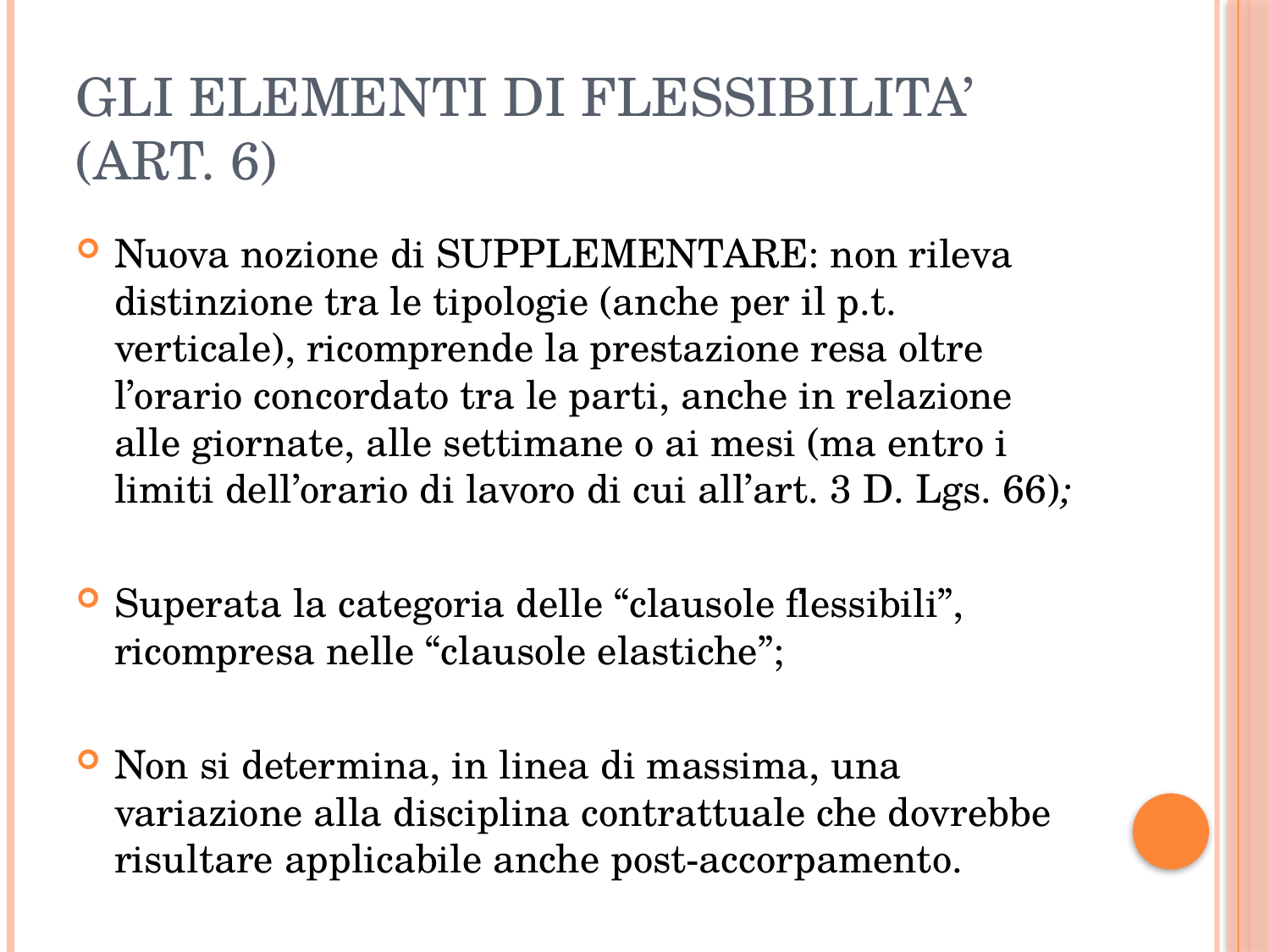

# Gli elementi di flessibilita’ (art. 6)
Nuova nozione di SUPPLEMENTARE: non rileva distinzione tra le tipologie (anche per il p.t. verticale), ricomprende la prestazione resa oltre l’orario concordato tra le parti, anche in relazione alle giornate, alle settimane o ai mesi (ma entro i limiti dell’orario di lavoro di cui all’art. 3 D. Lgs. 66);

Superata la categoria delle “clausole flessibili”, ricompresa nelle “clausole elastiche”;

Non si determina, in linea di massima, una variazione alla disciplina contrattuale che dovrebbe risultare applicabile anche post-accorpamento.